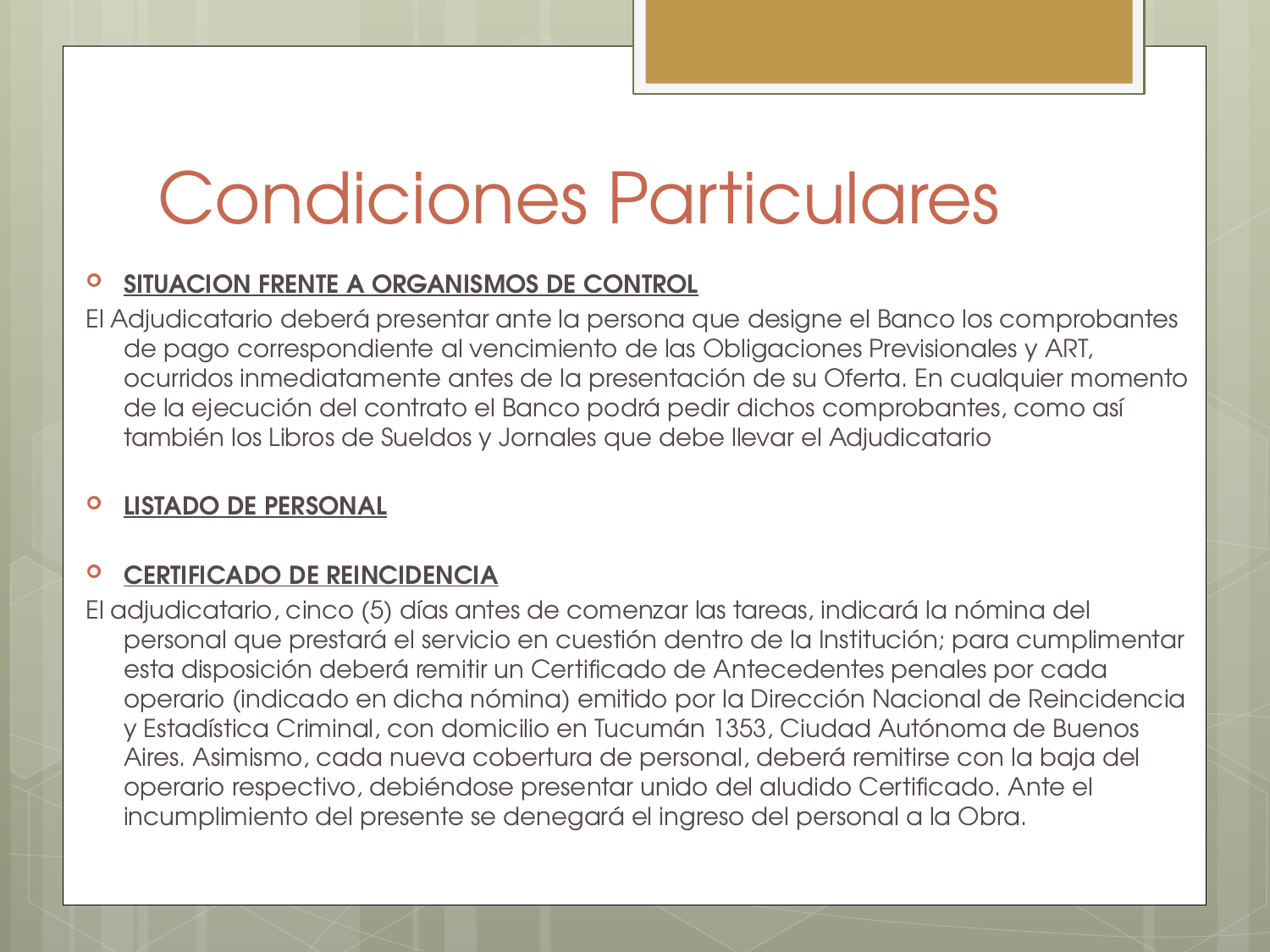

# Condiciones Particulares
SITUACION FRENTE A ORGANISMOS DE CONTROL
El Adjudicatario deberá presentar ante la persona que designe el Banco los comprobantes de pago correspondiente al vencimiento de las Obligaciones Previsionales y ART, ocurridos inmediatamente antes de la presentación de su Oferta. En cualquier momento de la ejecución del contrato el Banco podrá pedir dichos comprobantes, como así también los Libros de Sueldos y Jornales que debe llevar el Adjudicatario

LISTADO DE PERSONAL

CERTIFICADO DE REINCIDENCIA
El adjudicatario, cinco (5) días antes de comenzar las tareas, indicará la nómina del personal que prestará el servicio en cuestión dentro de la Institución; para cumplimentar esta disposición deberá remitir un Certificado de Antecedentes penales por cada operario (indicado en dicha nómina) emitido por la Dirección Nacional de Reincidencia y Estadística Criminal, con domicilio en Tucumán 1353, Ciudad Autónoma de Buenos Aires. Asimismo, cada nueva cobertura de personal, deberá remitirse con la baja del operario respectivo, debiéndose presentar unido del aludido Certificado. Ante el incumplimiento del presente se denegará el ingreso del personal a la Obra.